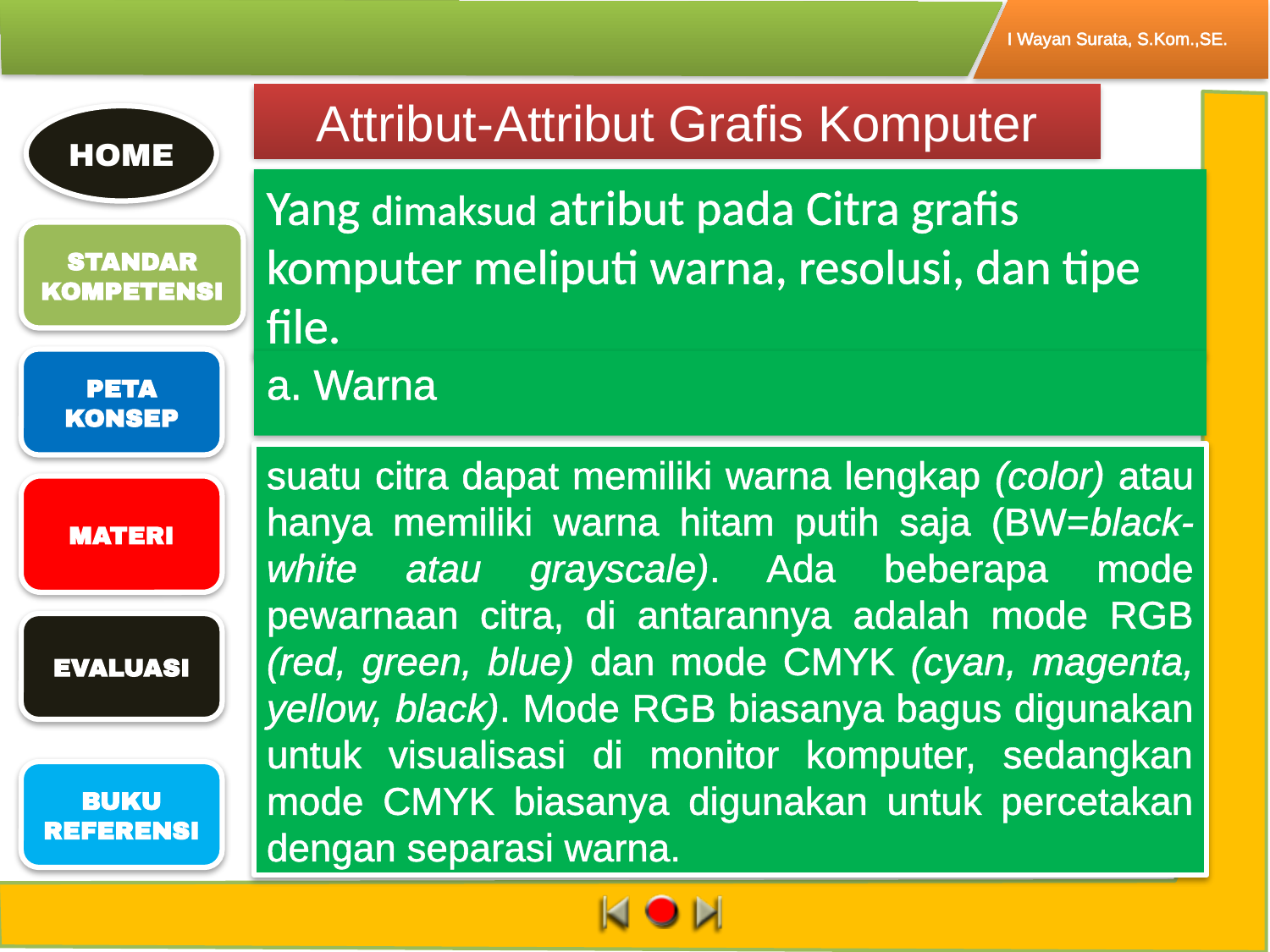

# Attribut-Attribut Grafis Komputer
Yang dimaksud atribut pada Citra grafis  komputer meliputi warna, resolusi, dan tipe file.
a. Warna

suatu citra dapat memiliki warna lengkap (color) atau hanya memiliki warna hitam putih saja (BW=black-white atau grayscale). Ada beberapa mode pewarnaan citra, di antarannya adalah mode RGB (red, green, blue) dan mode CMYK (cyan, magenta, yellow, black). Mode RGB biasanya bagus digunakan untuk visualisasi di monitor komputer, sedangkan mode CMYK biasanya digunakan untuk percetakan dengan separasi warna.